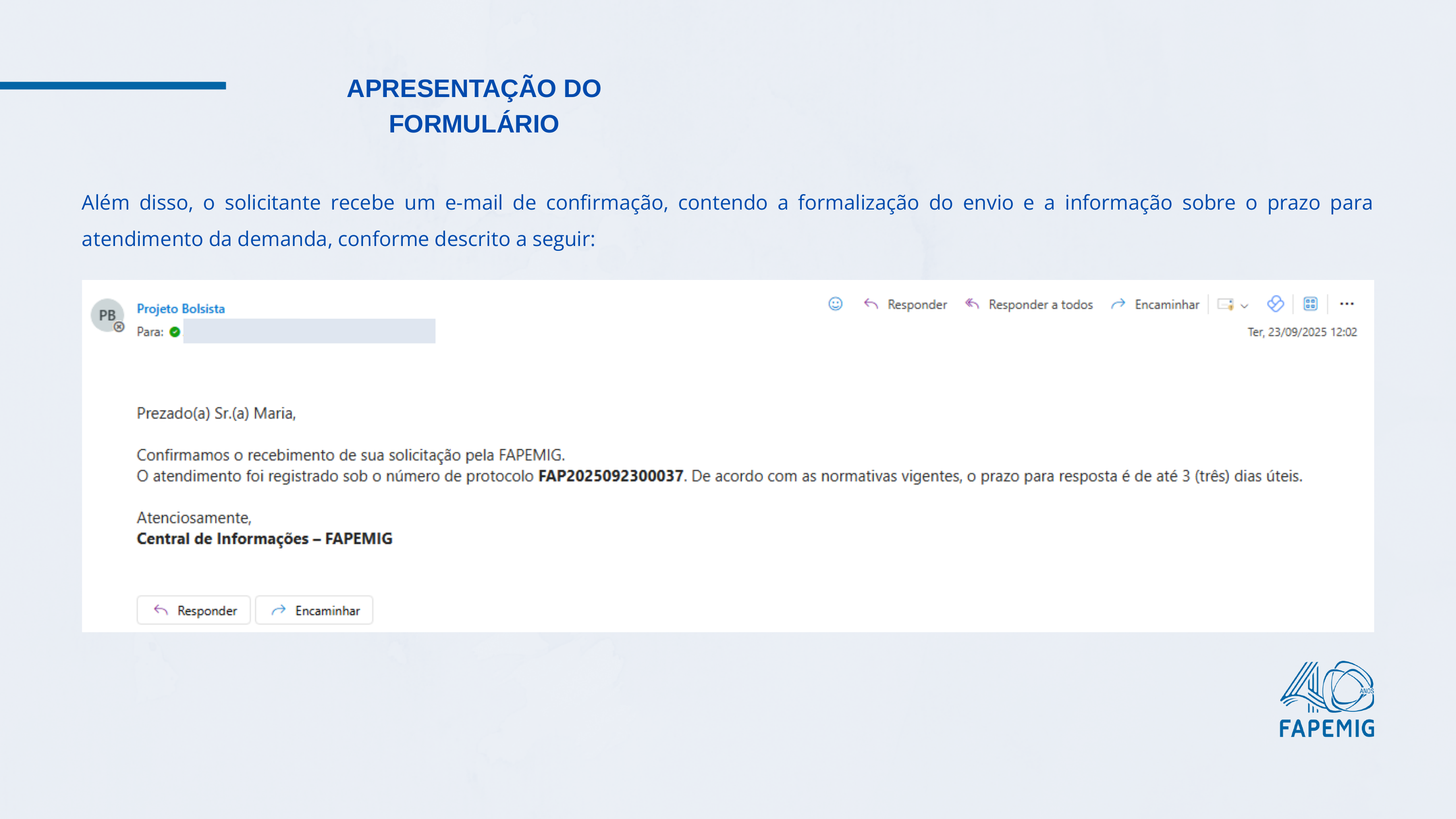

APRESENTAÇÃO DO FORMULÁRIO

Além disso, o solicitante recebe um e-mail de confirmação, contendo a formalização do envio e a informação sobre o prazo para atendimento da demanda, conforme descrito a seguir: